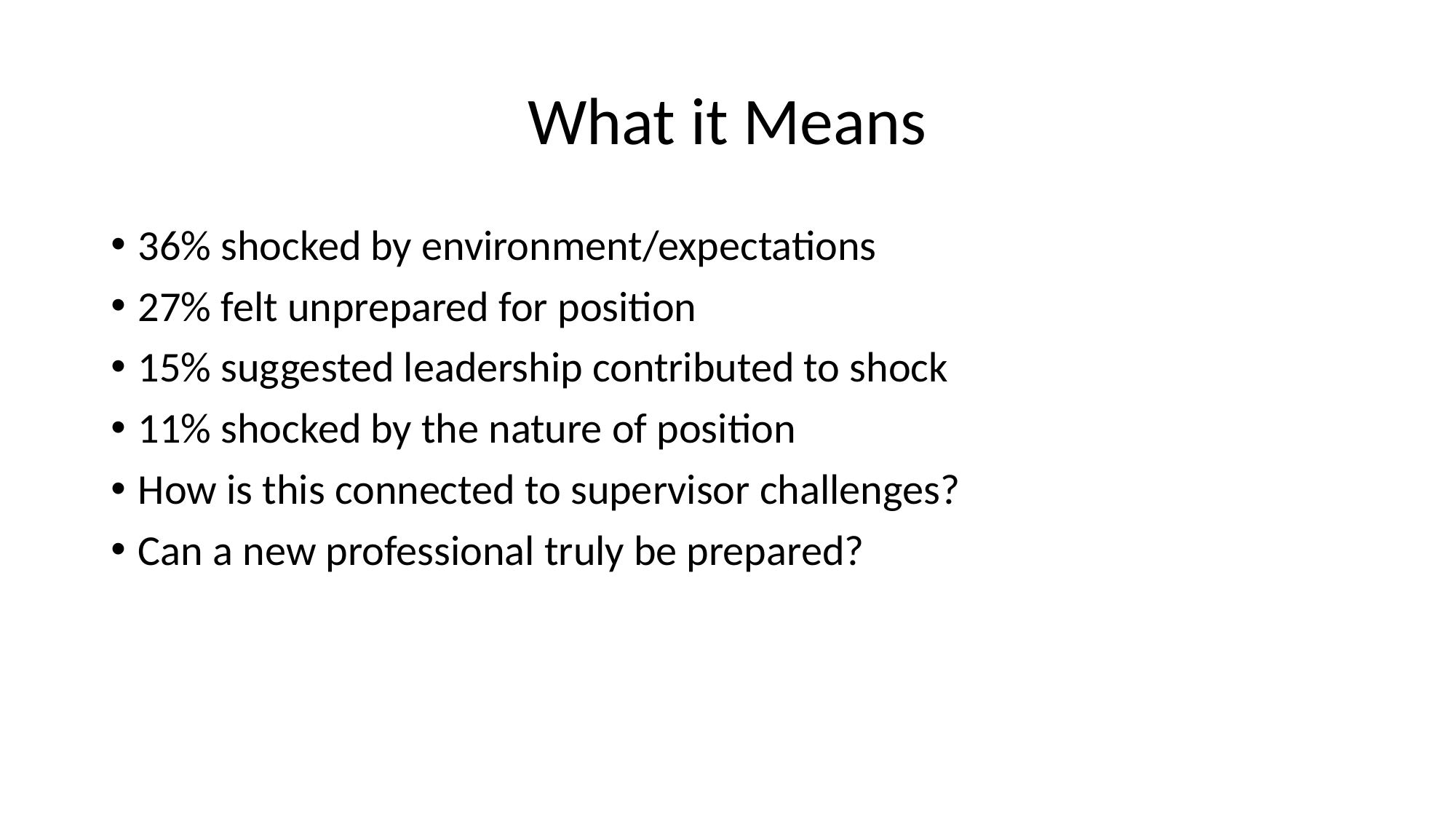

# What it Means
36% shocked by environment/expectations
27% felt unprepared for position
15% suggested leadership contributed to shock
11% shocked by the nature of position
How is this connected to supervisor challenges?
Can a new professional truly be prepared?